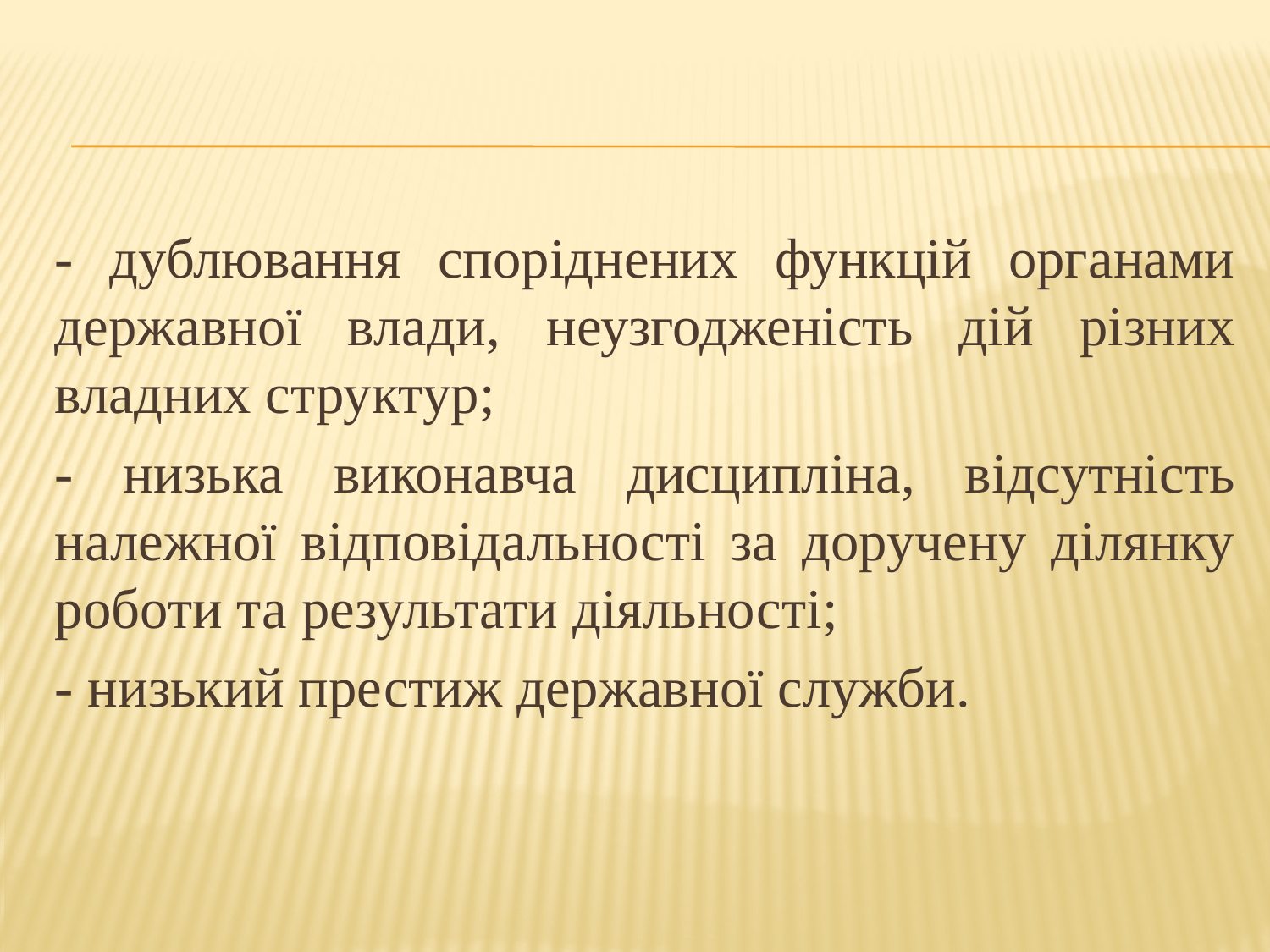

#
- дублювання споріднених функцій органами державної влади, неузгодженість дій різних владних структур;
- низька виконавча дисципліна, відсутність належної відповідальності за доручену ділянку роботи та результати діяльності;
- низький престиж державної служби.